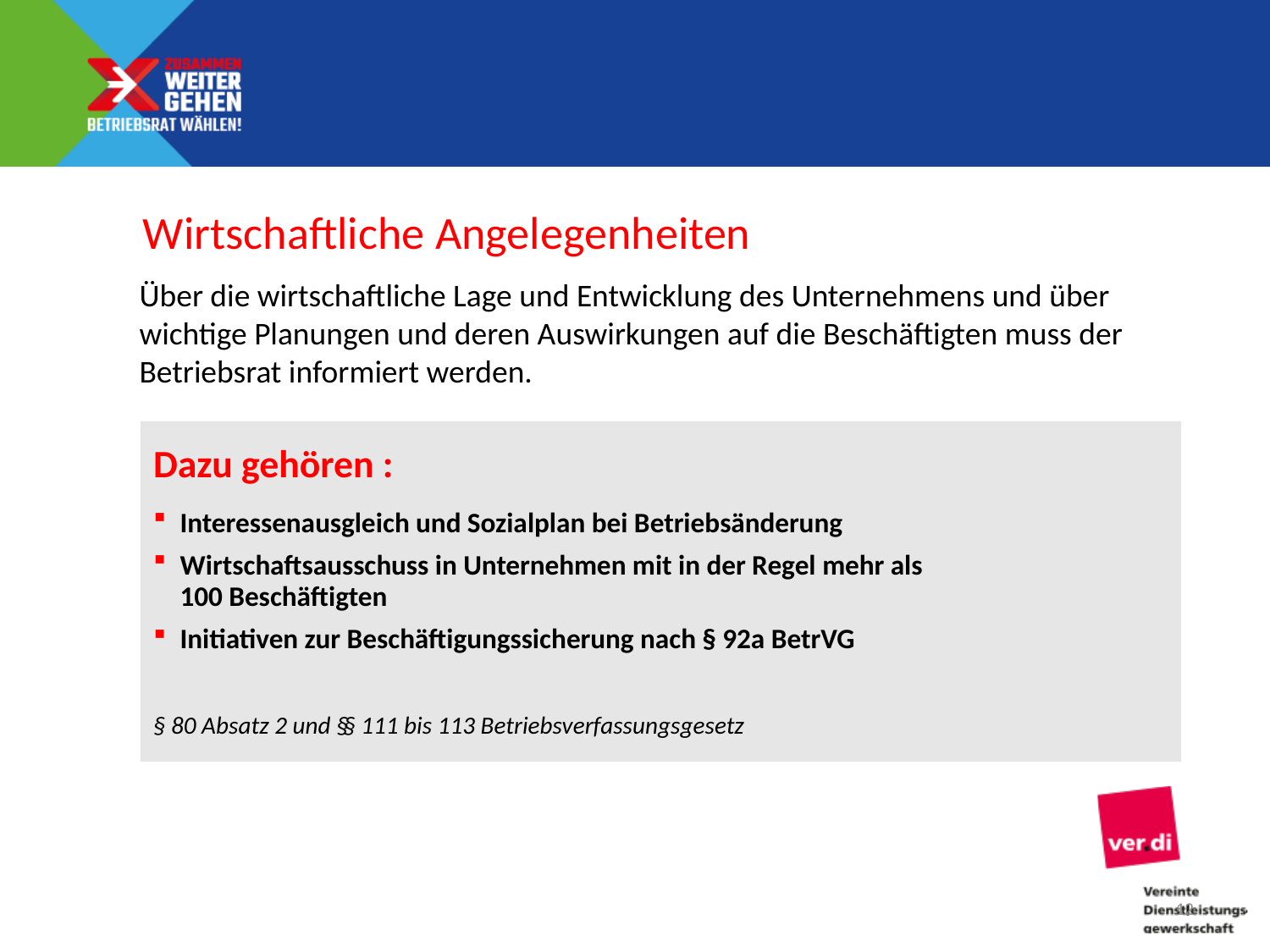

# Wirtschaftliche Angelegenheiten
Über die wirtschaftliche Lage und Entwicklung des Unternehmens und über wichtige Planungen und deren Auswirkungen auf die Beschäftigten muss der Betriebsrat informiert werden.

Dazu gehören :
Interessenausgleich und Sozialplan bei Betriebsänderung
Wirtschaftsausschuss in Unternehmen mit in der Regel mehr als
100 Beschäftigten
Initiativen zur Beschäftigungssicherung nach § 92a BetrVG

§ 80 Absatz 2 und §§ 111 bis 113 Betriebsverfassungsgesetz
12